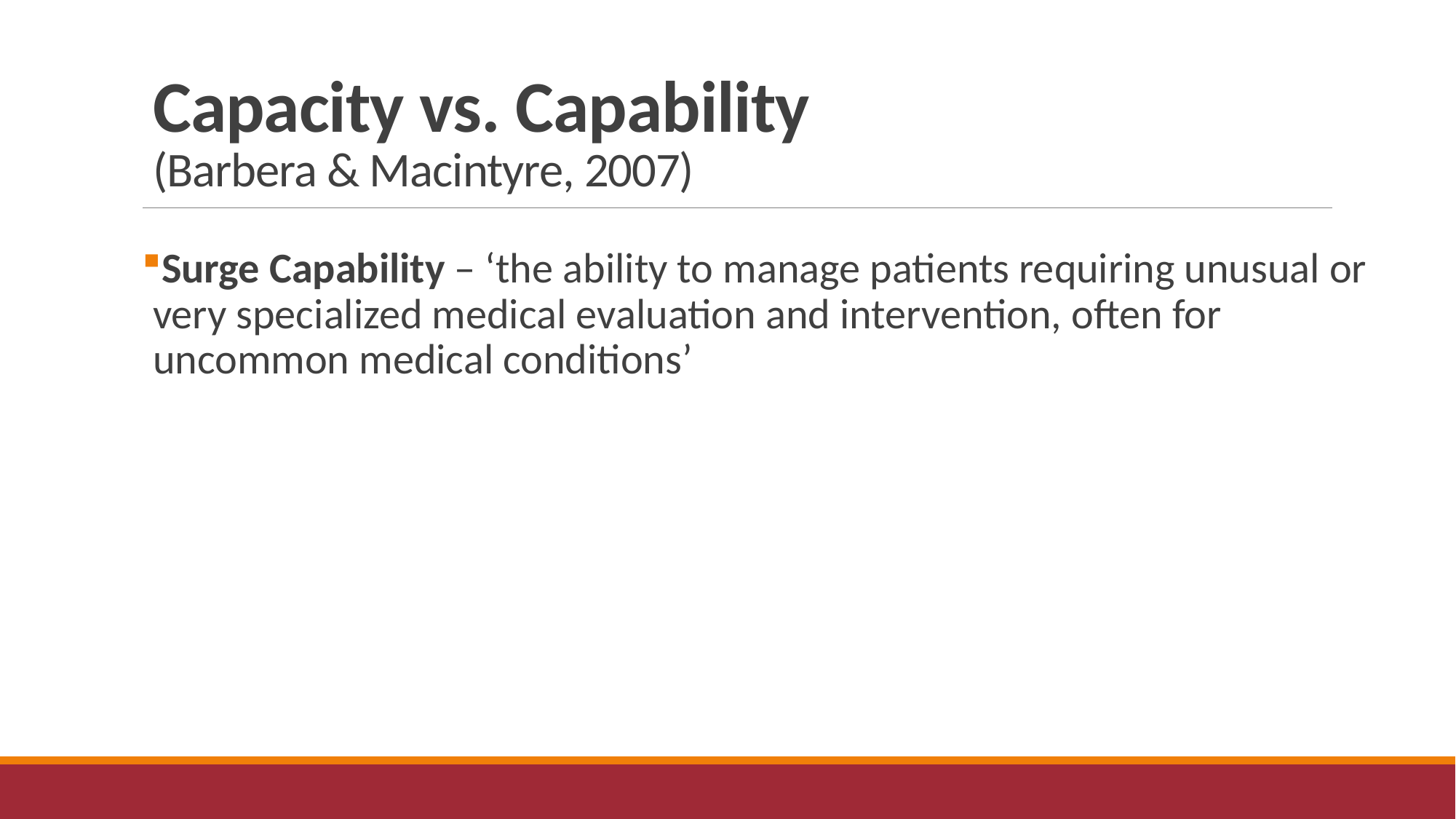

# Capacity vs. Capability (Barbera & Macintyre, 2007)
Surge Capability – ‘the ability to manage patients requiring unusual or very specialized medical evaluation and intervention, often for uncommon medical conditions’